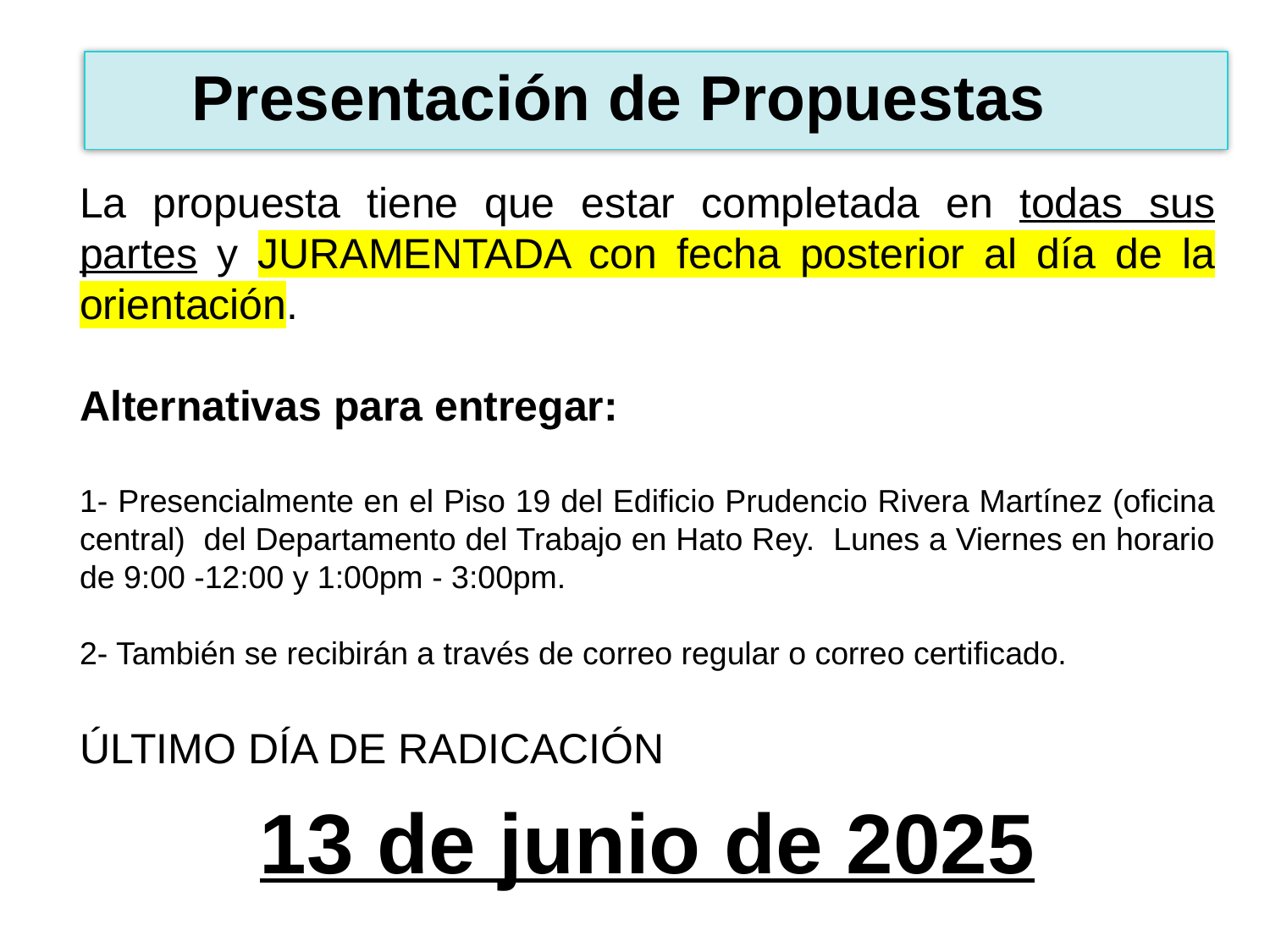

Presentación de Propuestas

La propuesta tiene que estar completada en todas sus partes y JURAMENTADA con fecha posterior al día de la orientación.

Alternativas para entregar:

1- Presencialmente en el Piso 19 del Edificio Prudencio Rivera Martínez (oficina central)  del Departamento del Trabajo en Hato Rey.  Lunes a Viernes en horario de 9:00 -12:00 y 1:00pm - 3:00pm.

2- También se recibirán a través de correo regular o correo certificado.

ÚLTIMO DÍA DE RADICACIÓN

13 de junio de 2025